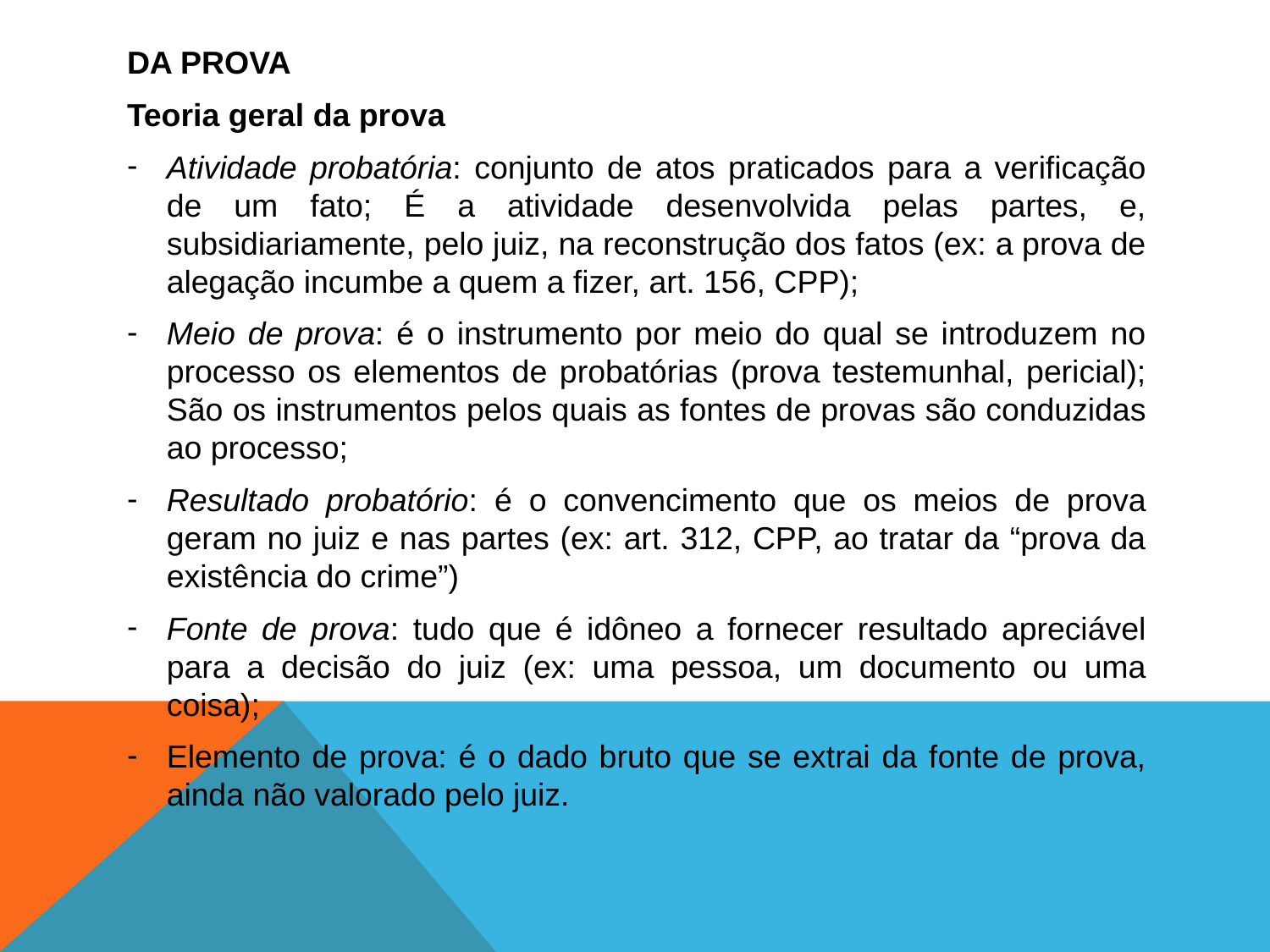

DA PROVA
Teoria geral da prova
Atividade probatória: conjunto de atos praticados para a verificação de um fato; É a atividade desenvolvida pelas partes, e, subsidiariamente, pelo juiz, na reconstrução dos fatos (ex: a prova de alegação incumbe a quem a fizer, art. 156, CPP);
Meio de prova: é o instrumento por meio do qual se introduzem no processo os elementos de probatórias (prova testemunhal, pericial); São os instrumentos pelos quais as fontes de provas são conduzidas ao processo;
Resultado probatório: é o convencimento que os meios de prova geram no juiz e nas partes (ex: art. 312, CPP, ao tratar da “prova da existência do crime”)
Fonte de prova: tudo que é idôneo a fornecer resultado apreciável para a decisão do juiz (ex: uma pessoa, um documento ou uma coisa);
Elemento de prova: é o dado bruto que se extrai da fonte de prova, ainda não valorado pelo juiz.